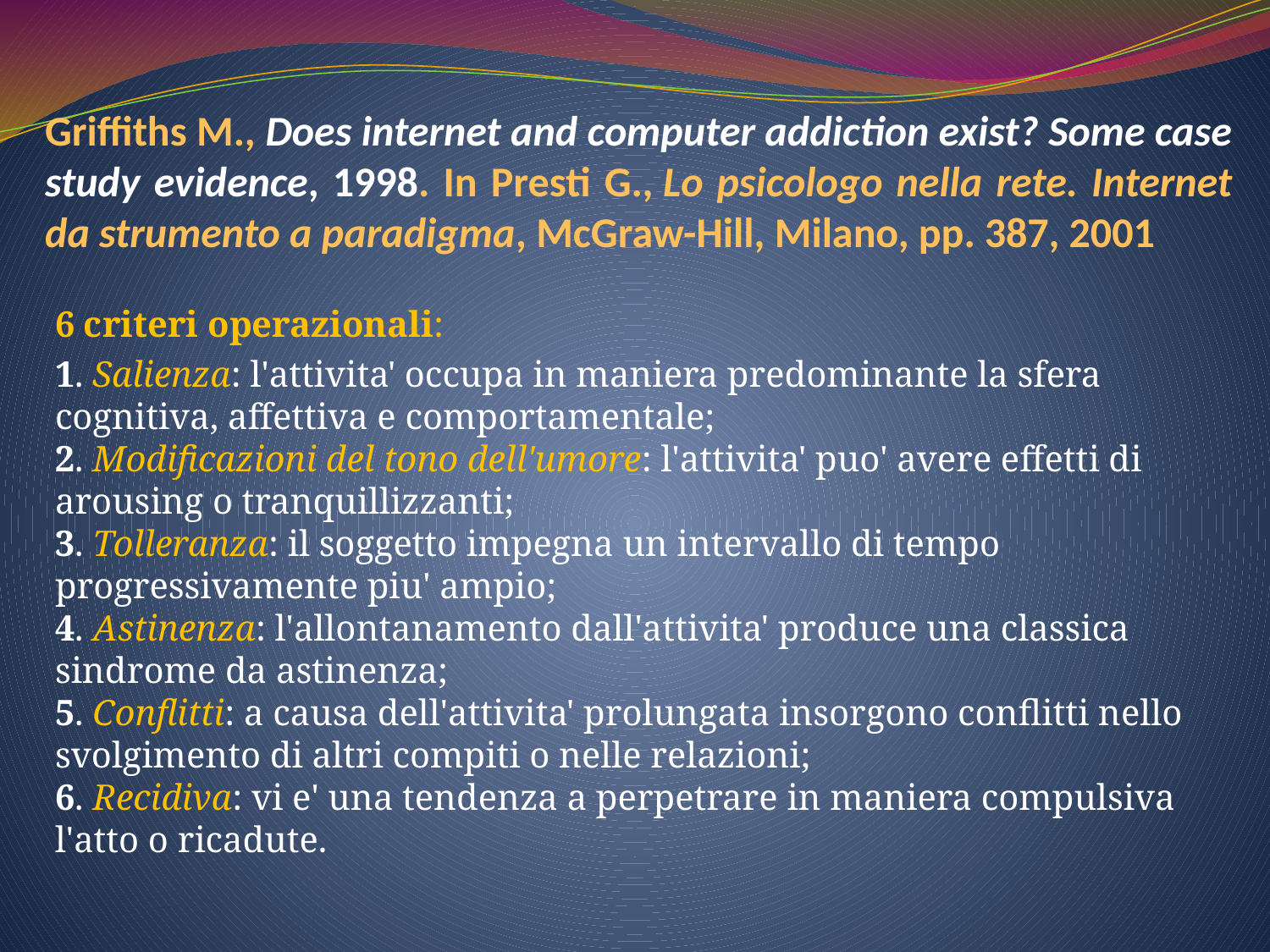

# Griffiths M., Does internet and computer addiction exist? Some case study evidence, 1998. In Presti G., Lo psicologo nella rete. Internet da strumento a paradigma, McGraw-Hill, Milano, pp. 387, 2001
6 criteri operazionali:
1. Salienza: l'attivita' occupa in maniera predominante la sfera cognitiva, affettiva e comportamentale;
2. Modificazioni del tono dell'umore: l'attivita' puo' avere effetti di arousing o tranquillizzanti;
3. Tolleranza: il soggetto impegna un intervallo di tempo progressivamente piu' ampio;
4. Astinenza: l'allontanamento dall'attivita' produce una classica sindrome da astinenza;
5. Conflitti: a causa dell'attivita' prolungata insorgono conflitti nello svolgimento di altri compiti o nelle relazioni;
6. Recidiva: vi e' una tendenza a perpetrare in maniera compulsiva l'atto o ricadute.